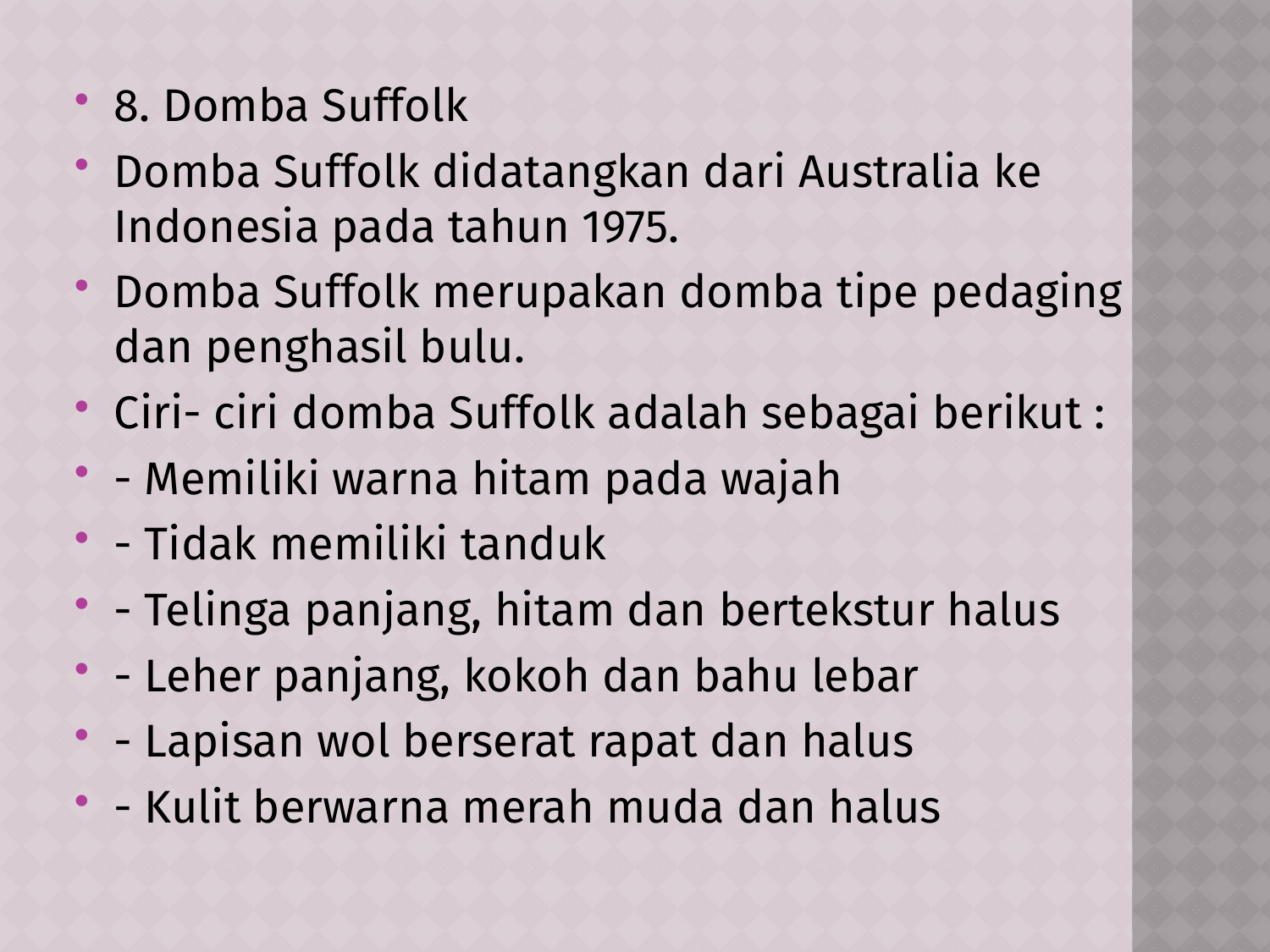

8. Domba Suffolk
Domba Suffolk didatangkan dari Australia ke Indonesia pada tahun 1975.
Domba Suffolk merupakan domba tipe pedaging dan penghasil bulu.
Ciri- ciri domba Suffolk adalah sebagai berikut :
- Memiliki warna hitam pada wajah
- Tidak memiliki tanduk
- Telinga panjang, hitam dan bertekstur halus
- Leher panjang, kokoh dan bahu lebar
- Lapisan wol berserat rapat dan halus
- Kulit berwarna merah muda dan halus